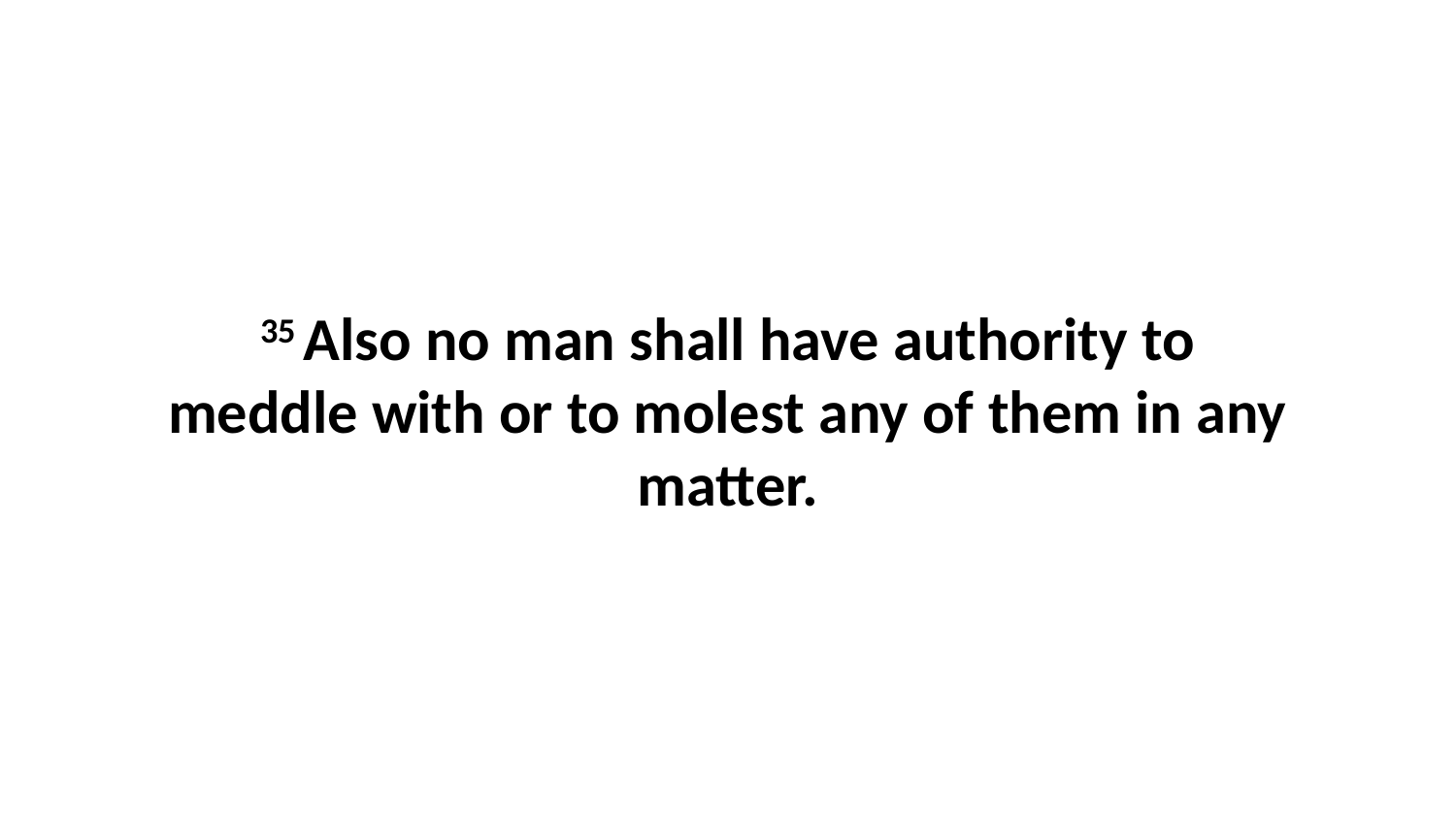

35 Also no man shall have authority to meddle with or to molest any of them in any matter.